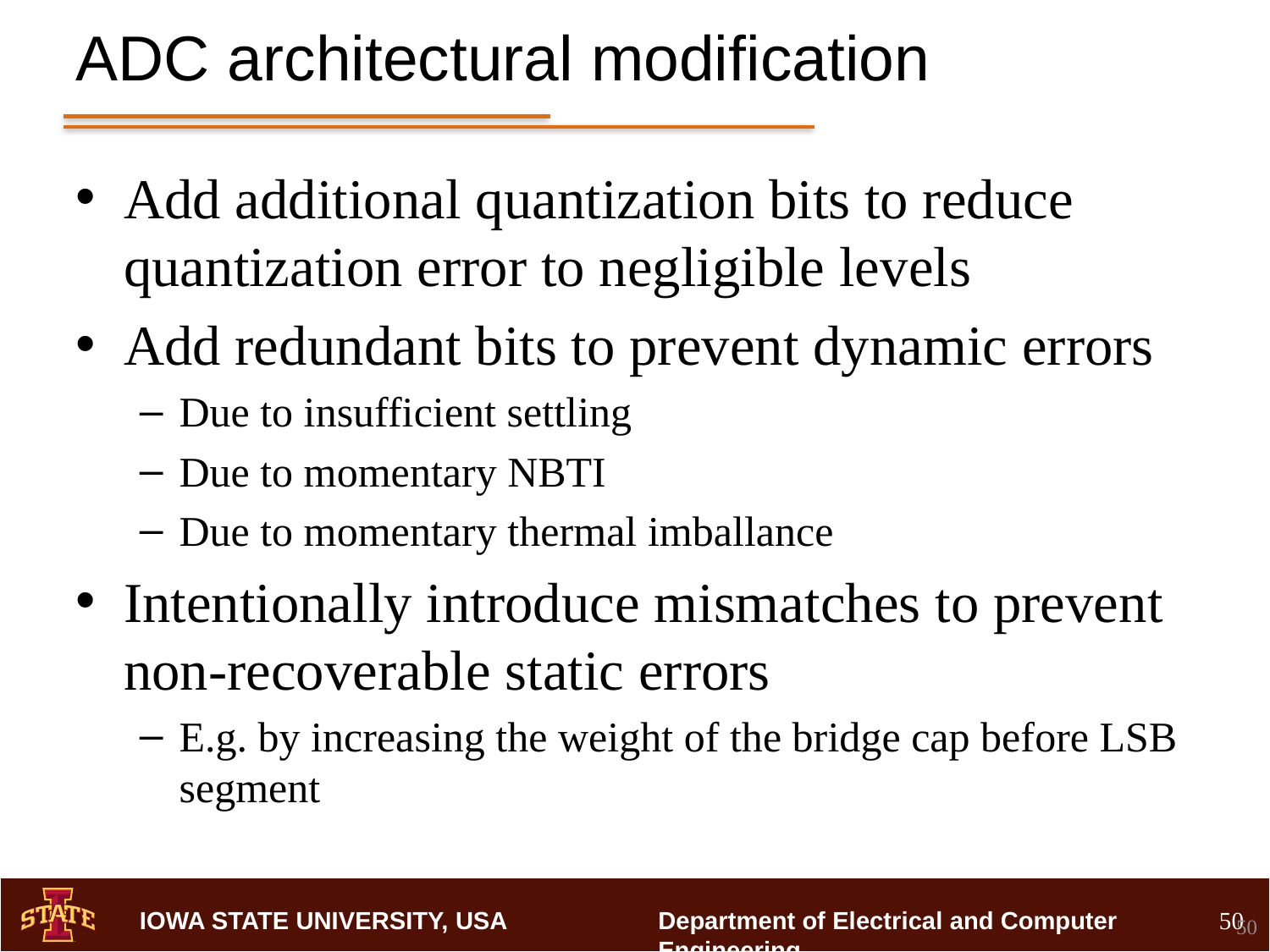

# ADC architectural modification
Add additional quantization bits to reduce quantization error to negligible levels
Add redundant bits to prevent dynamic errors
Due to insufficient settling
Due to momentary NBTI
Due to momentary thermal imballance
Intentionally introduce mismatches to prevent non-recoverable static errors
E.g. by increasing the weight of the bridge cap before LSB segment
50